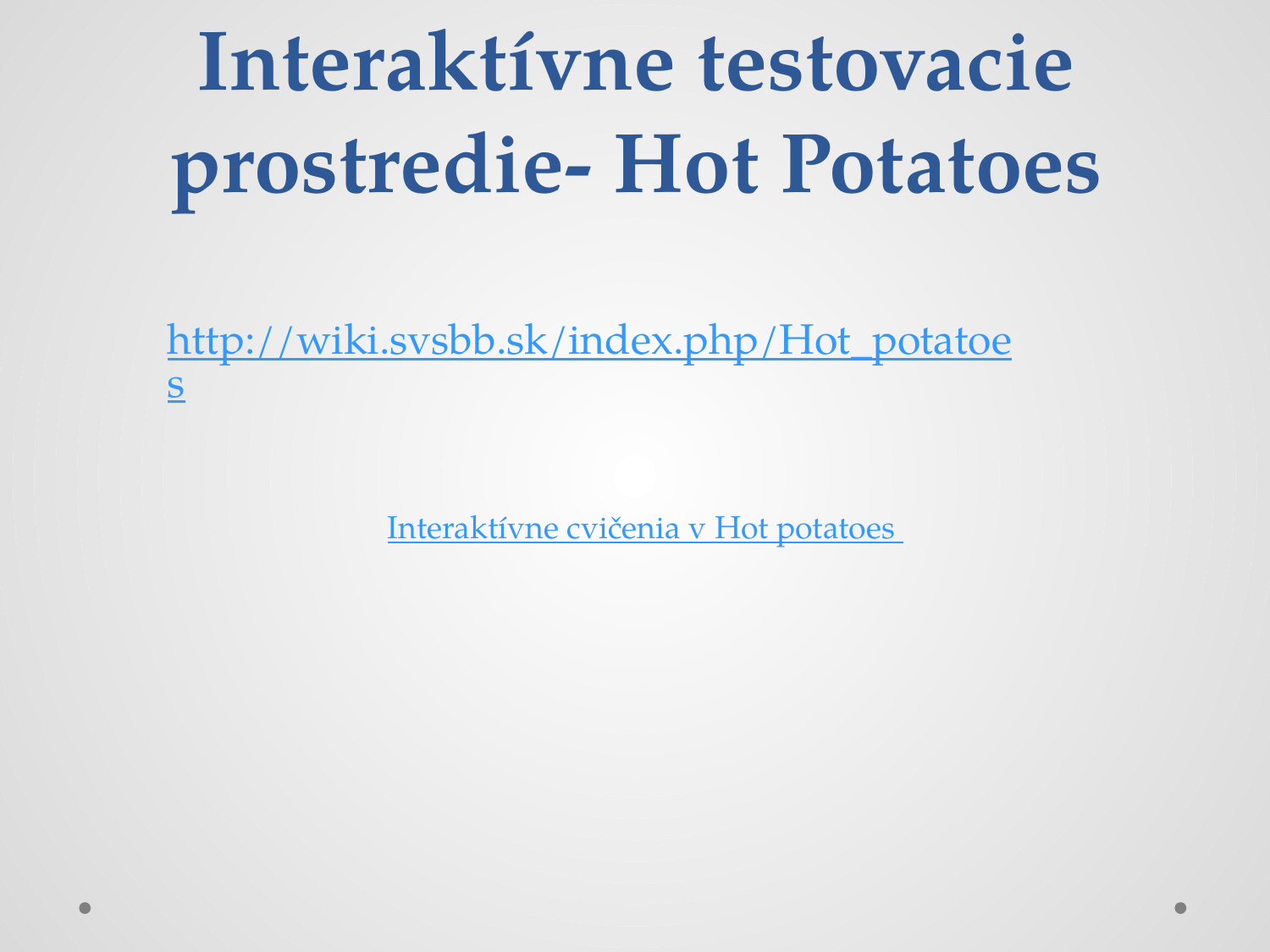

# Interaktívne testovacie prostredie- Hot Potatoes
http://wiki.svsbb.sk/index.php/Hot_potatoes
Interaktívne cvičenia v Hot potatoes